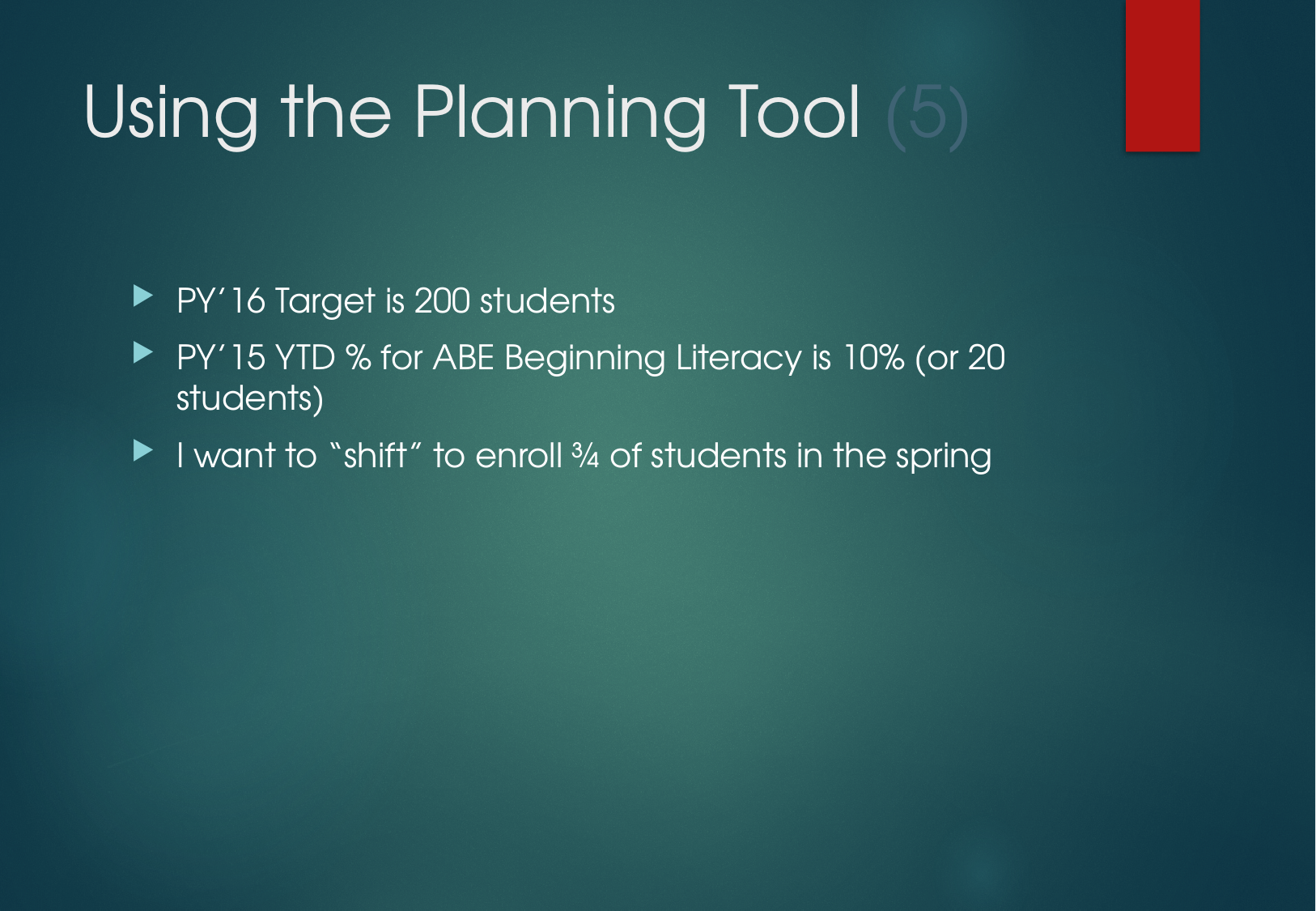

# Using the Planning Tool (5)
PY’16 Target is 200 students
PY’15 YTD % for ABE Beginning Literacy is 10% (or 20 students)
I want to “shift” to enroll ¾ of students in the spring